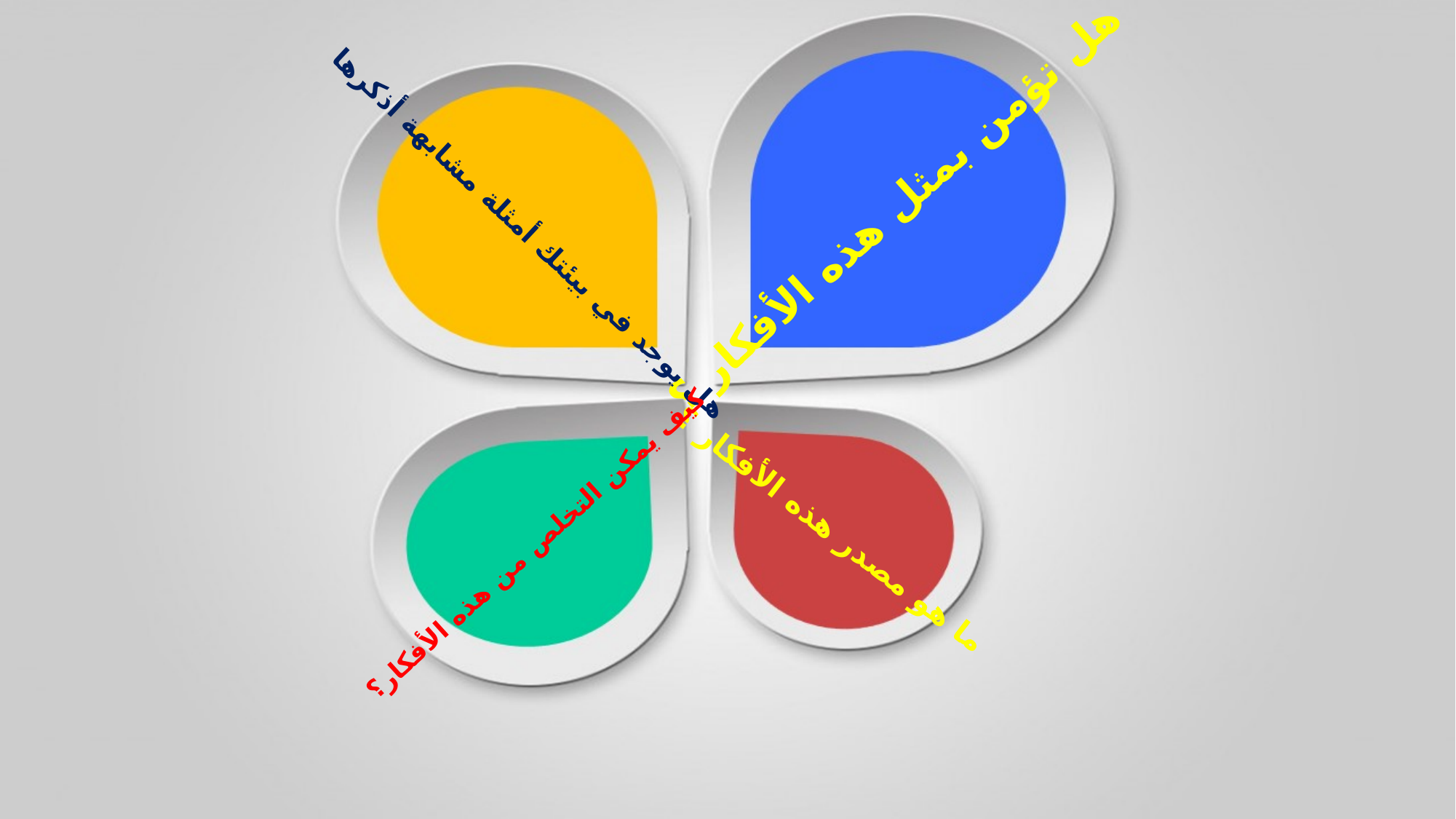

هل تؤمن بمثل هذه الأفكار ؟
هل يوجد في بيئتك أمثلة مشابهة أذكرها
ما هو مصدر هذه الأفكار ؟
كيف يمكن التخلص من هذه الأفكار؟